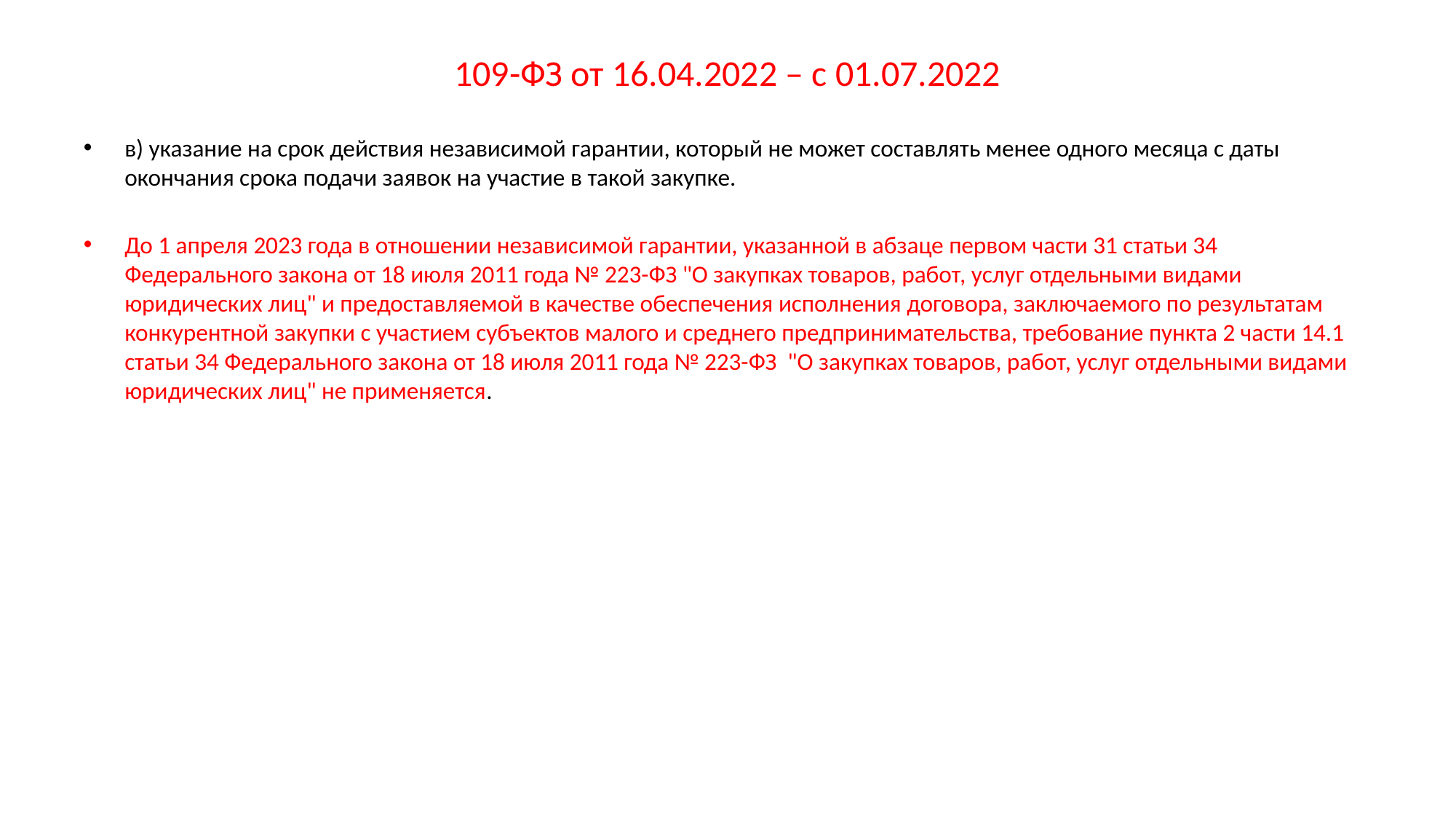

# 109-ФЗ от 16.04.2022 – с 01.07.2022
в) указание на срок действия независимой гарантии, который не может составлять менее одного месяца с даты окончания срока подачи заявок на участие в такой закупке.

До 1 апреля 2023 года в отношении независимой гарантии, указанной в абзаце первом части 31 статьи 34 Федерального закона от 18 июля 2011 года № 223-ФЗ "О закупках товаров, работ, услуг отдельными видами юридических лиц" и предоставляемой в качестве обеспечения исполнения договора, заключаемого по результатам конкурентной закупки с участием субъектов малого и среднего предпринимательства, требование пункта 2 части 14.1 статьи 34 Федерального закона от 18 июля 2011 года № 223-ФЗ  "О закупках товаров, работ, услуг отдельными видами юридических лиц" не применяется.